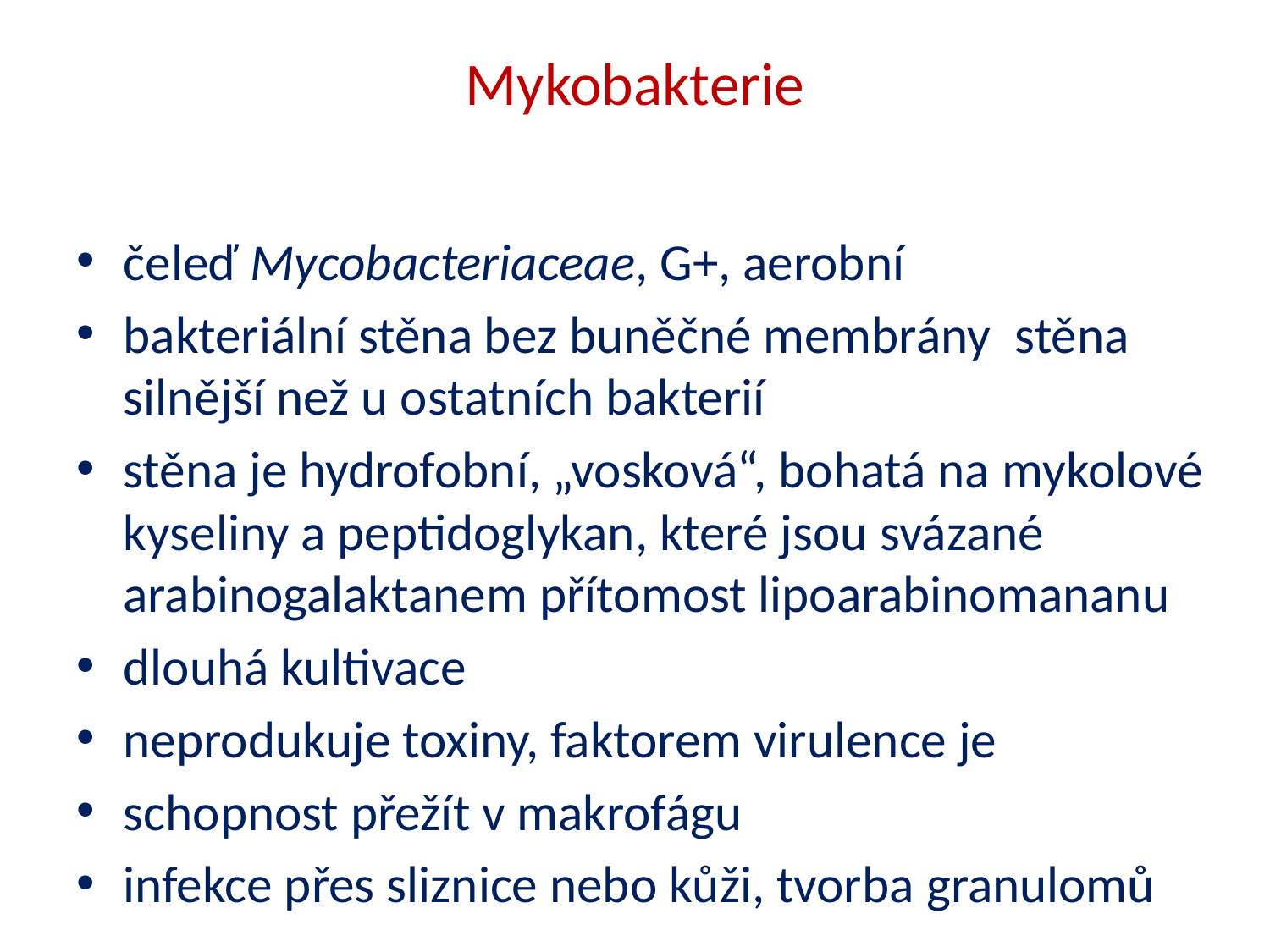

# Mykobakterie
čeleď Mycobacteriaceae, G+, aerobní
bakteriální stěna bez buněčné membrány  stěna silnější než u ostatních bakterií
stěna je hydrofobní, „vosková“, bohatá na mykolové kyseliny a peptidoglykan, které jsou svázané arabinogalaktanem přítomost lipoarabinomananu
dlouhá kultivace
neprodukuje toxiny, faktorem virulence je
schopnost přežít v makrofágu
infekce přes sliznice nebo kůži, tvorba granulomů